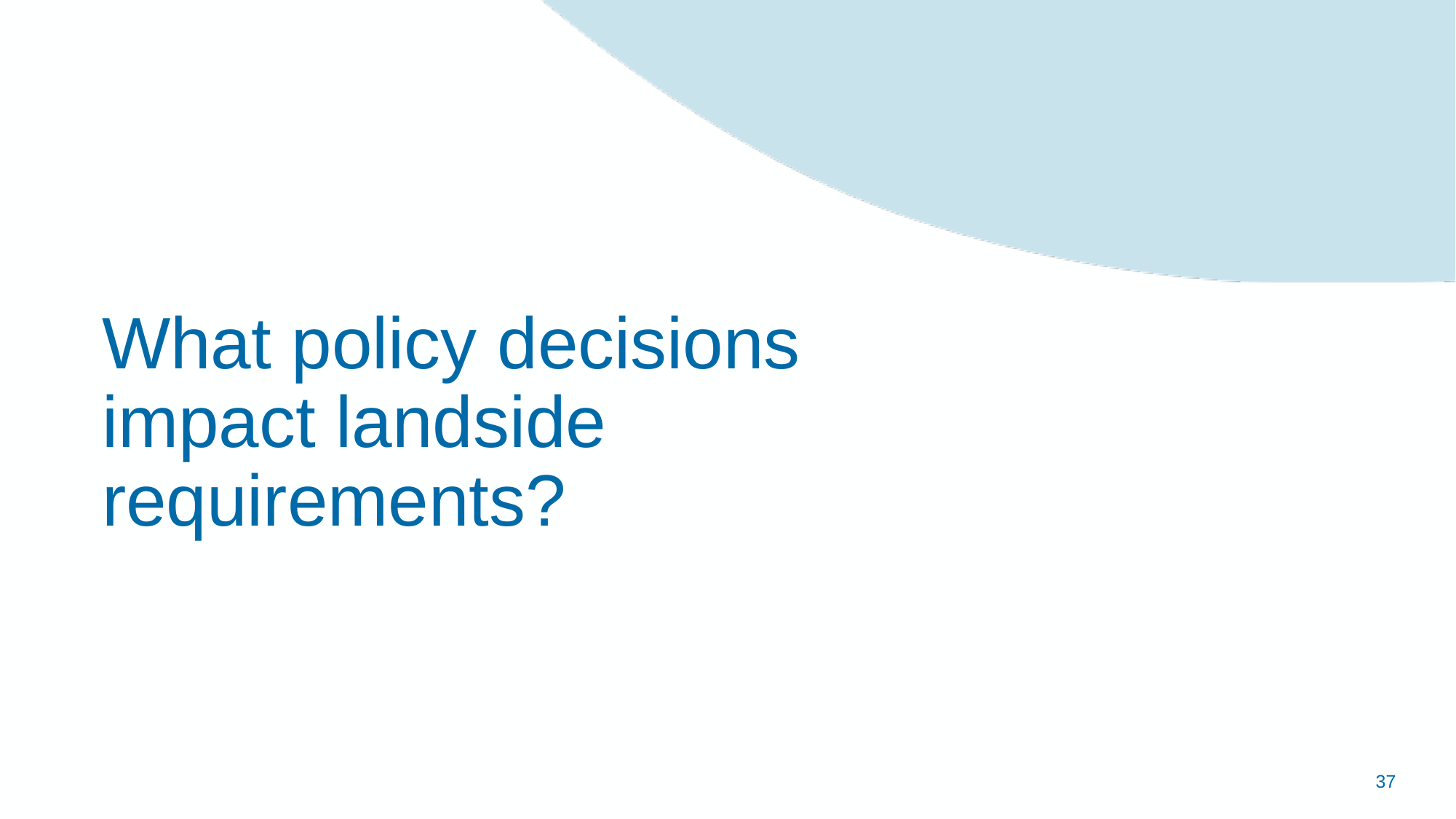

# What policy decisions impact landside requirements?

37